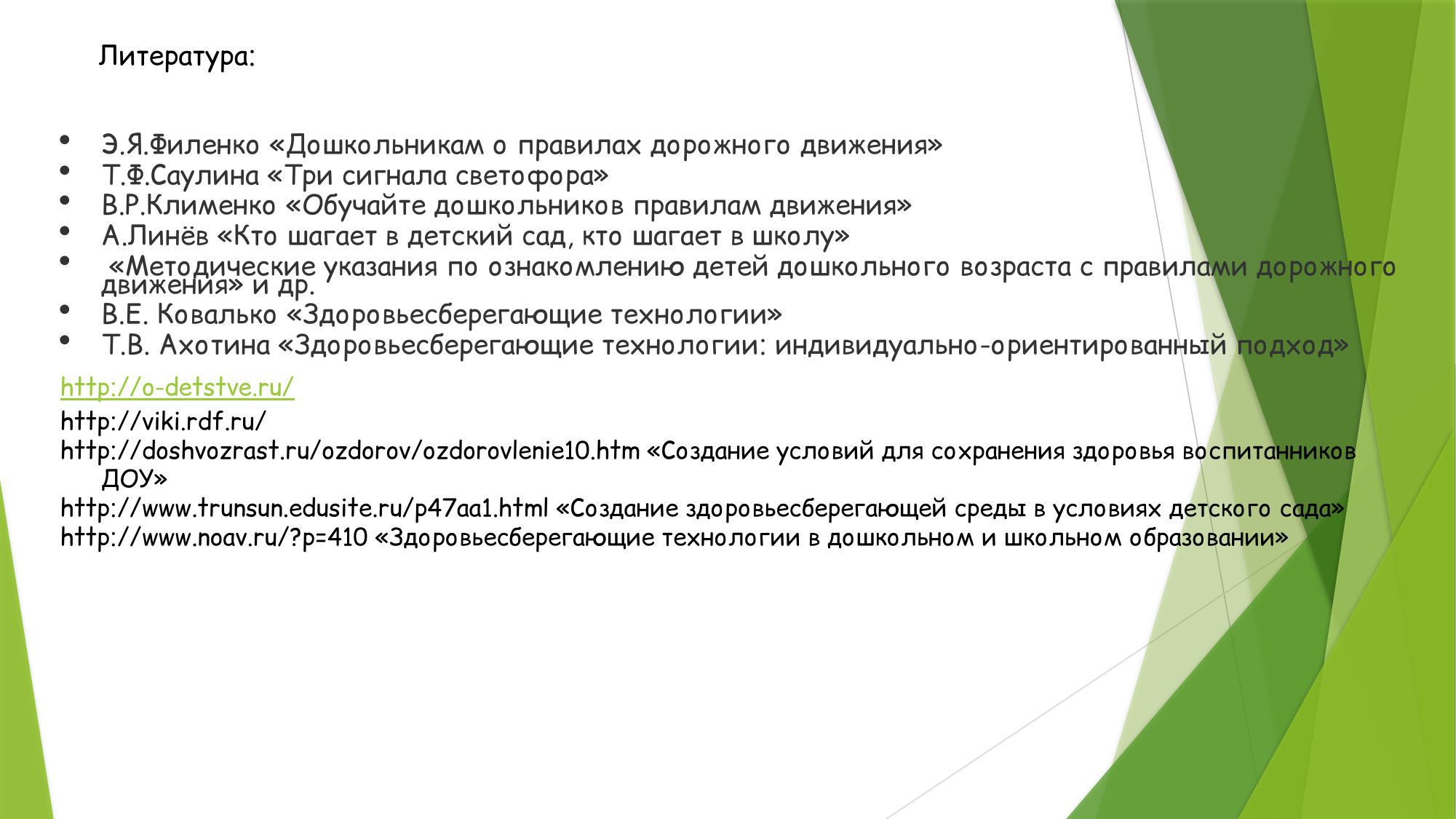

Литература:
Э.Я.Филенко «Дошкольникам о правилах дорожного движения»
Т.Ф.Саулина «Три сигнала светофора»
В.Р.Клименко «Обучайте дошкольников правилам движения»
А.Линёв «Кто шагает в детский сад, кто шагает в школу»
 «Методические указания по ознакомлению детей дошкольного возраста с правилами дорожного движения» и др.
В.Е. Ковалько «Здоровьесберегающие технологии»
Т.В. Ахотина «Здоровьесберегающие технологии: индивидуально-ориентированный подход»
http://o-detstve.ru/
http://viki.rdf.ru/
http://doshvozrast.ru/ozdorov/ozdorovlenie10.htm «Создание условий для сохранения здоровья воспитанников ДОУ»
http://www.trunsun.edusite.ru/p47aa1.html «Создание здоровьесберегающей среды в условиях детского сада»
http://www.noav.ru/?p=410 «Здоровьесберегающие технологии в дошкольном и школьном образовании»